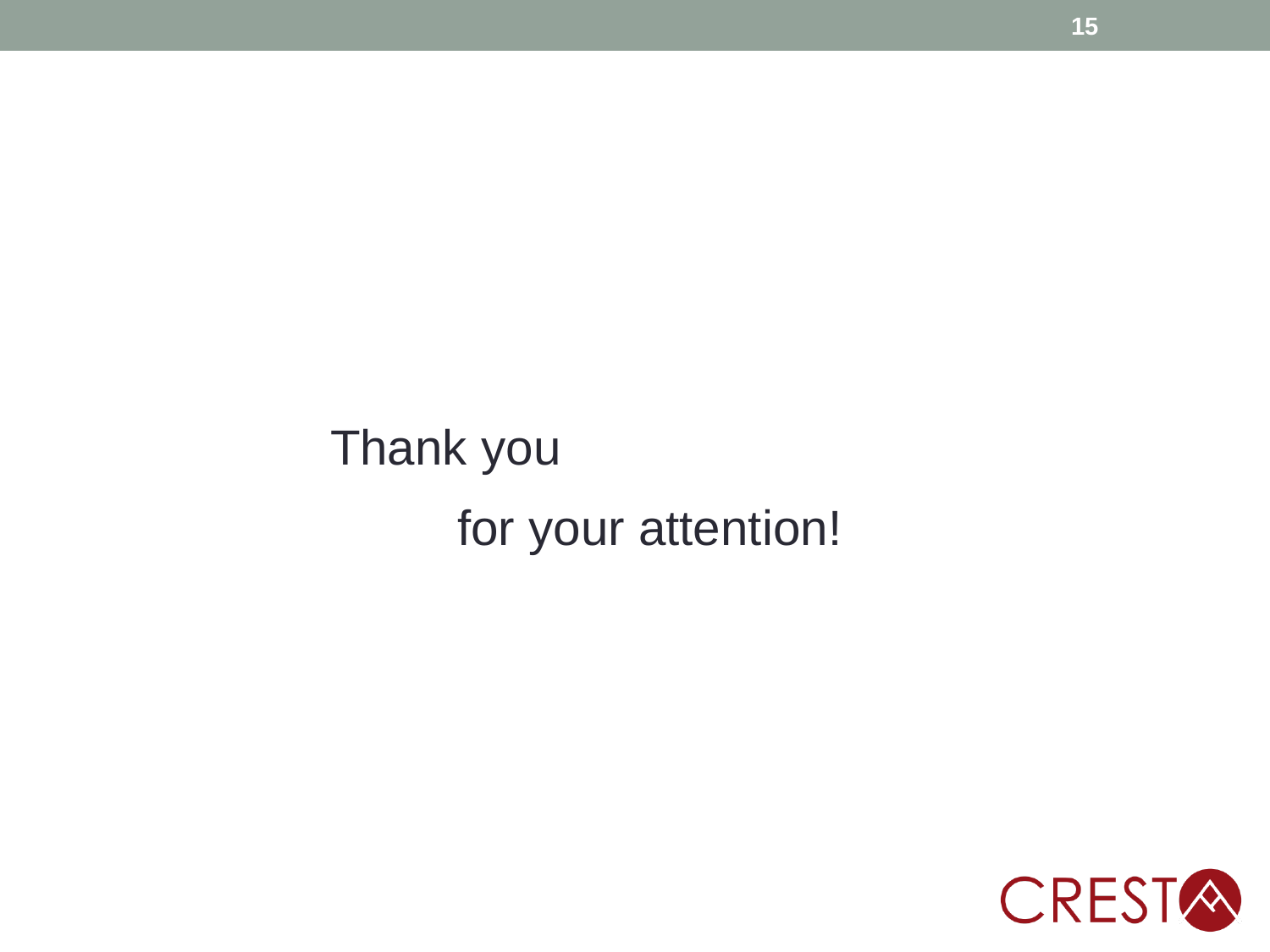

15
#
		Thank you
			for your attention!